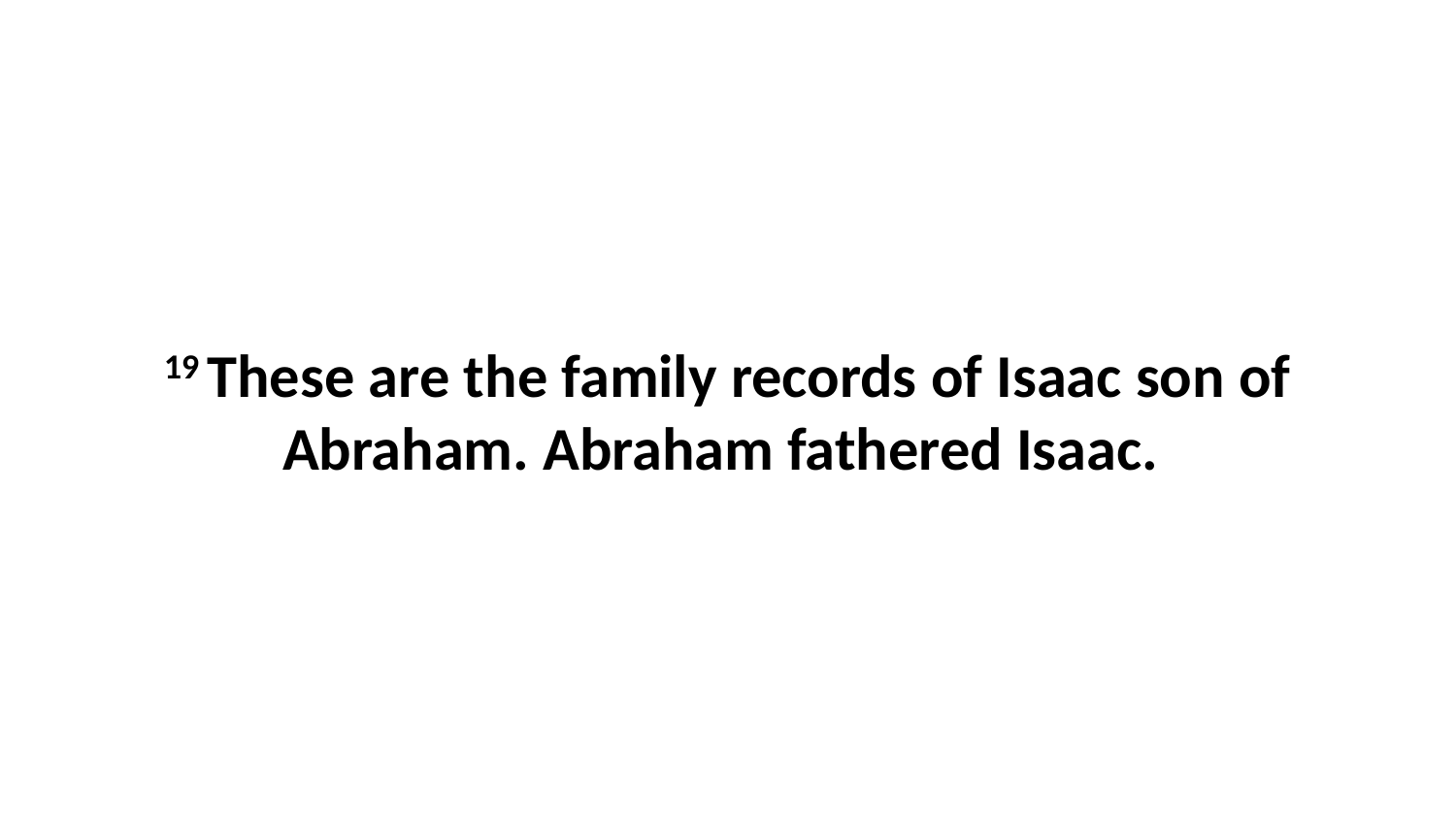

19 These are the family records of Isaac son of Abraham. Abraham fathered Isaac.